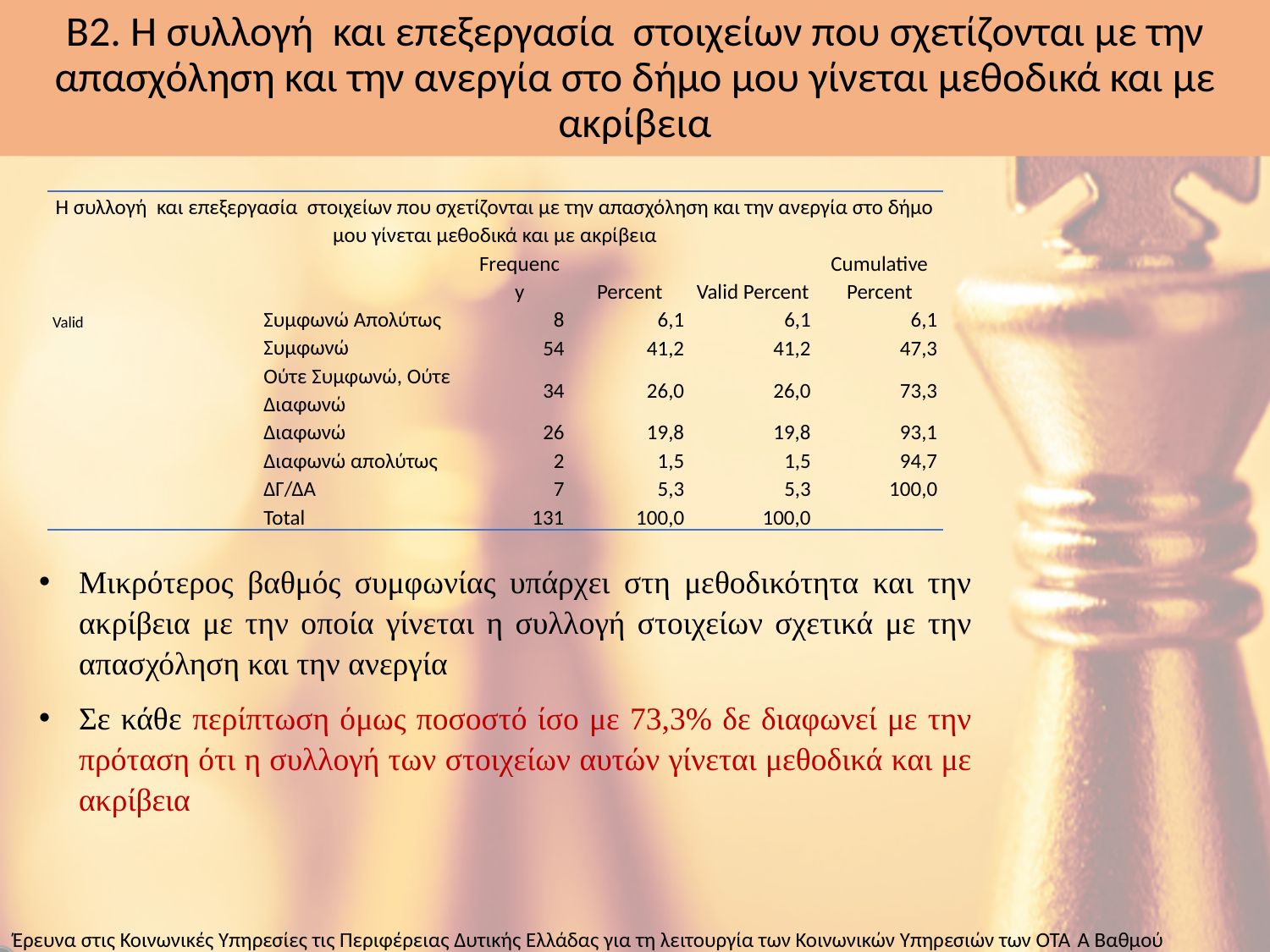

# Β2. Η συλλογή  και επεξεργασία  στοιχείων που σχετίζονται με την απασχόληση και την ανεργία στο δήμο μου γίνεται μεθοδικά και με ακρίβεια

| Η συλλογή και επεξεργασία στοιχείων που σχετίζονται με την απασχόληση και την ανεργία στο δήμο μου γίνεται μεθοδικά και με ακρίβεια |  |  |  |  |  |
| --- | --- | --- | --- | --- | --- |
|  |  | Frequency | Percent | Valid Percent | Cumulative Percent |
| Valid | Συμφωνώ Απολύτως | 8 | 6,1 | 6,1 | 6,1 |
|  | Συμφωνώ | 54 | 41,2 | 41,2 | 47,3 |
|  | Ούτε Συμφωνώ, Ούτε Διαφωνώ | 34 | 26,0 | 26,0 | 73,3 |
|  | Διαφωνώ | 26 | 19,8 | 19,8 | 93,1 |
|  | Διαφωνώ απολύτως | 2 | 1,5 | 1,5 | 94,7 |
|  | ΔΓ/ΔΑ | 7 | 5,3 | 5,3 | 100,0 |
|  | Total | 131 | 100,0 | 100,0 |  |
Μικρότερος βαθμός συμφωνίας υπάρχει στη μεθοδικότητα και την ακρίβεια με την οποία γίνεται η συλλογή στοιχείων σχετικά με την απασχόληση και την ανεργία
Σε κάθε περίπτωση όμως ποσοστό ίσο με 73,3% δε διαφωνεί με την πρόταση ότι η συλλογή των στοιχείων αυτών γίνεται μεθοδικά και με ακρίβεια
Έρευνα στις Κοινωνικές Υπηρεσίες τις Περιφέρειας Δυτικής Ελλάδας για τη λειτουργία των Κοινωνικών Υπηρεσιών των ΟΤΑ Ά Βαθμού